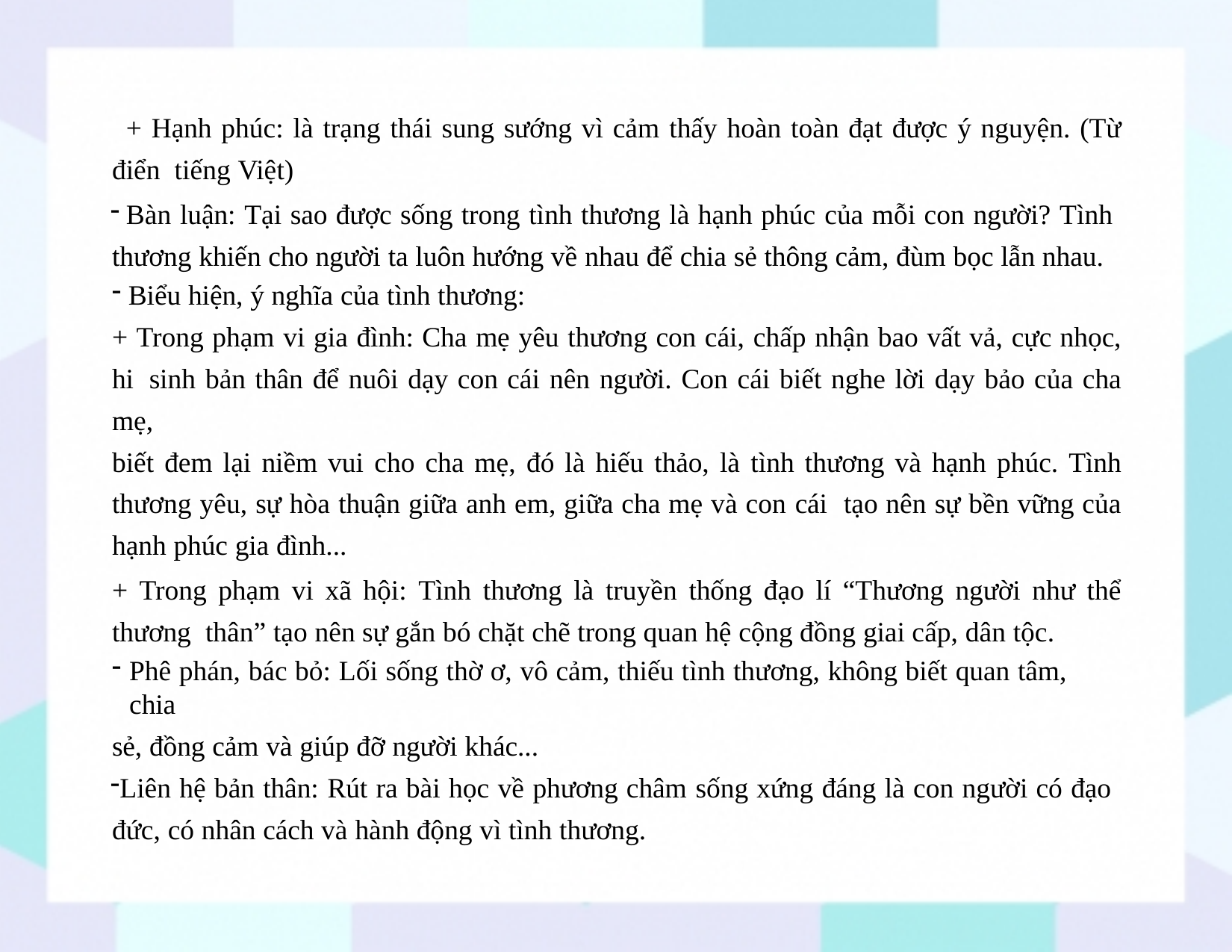

+ Hạnh phúc: là trạng thái sung sướng vì cảm thấy hoàn toàn đạt được ý nguyện. (Từ điển  tiếng Việt)
Bàn luận: Tại sao được sống trong tình thương là hạnh phúc của mỗi con người? Tình  thương khiến cho người ta luôn hướng về nhau để chia sẻ thông cảm, đùm bọc lẫn nhau.
Biểu hiện, ý nghĩa của tình thương:
+ Trong phạm vi gia đình: Cha mẹ yêu thương con cái, chấp nhận bao vất vả, cực nhọc, hi  sinh bản thân để nuôi dạy con cái nên người. Con cái biết nghe lời dạy bảo của cha mẹ,
biết đem lại niềm vui cho cha mẹ, đó là hiếu thảo, là tình thương và hạnh phúc. Tình thương yêu, sự hòa thuận giữa anh em, giữa cha mẹ và con cái  tạo nên sự bền vững của hạnh phúc gia đình...
+ Trong phạm vi xã hội: Tình thương là truyền thống đạo lí “Thương người như thể thương  thân” tạo nên sự gắn bó chặt chẽ trong quan hệ cộng đồng giai cấp, dân tộc.
Phê phán, bác bỏ: Lối sống thờ ơ, vô cảm, thiếu tình thương, không biết quan tâm, chia
sẻ, đồng cảm và giúp đỡ người khác...
Liên hệ bản thân: Rút ra bài học về phương châm sống xứng đáng là con người có đạo  đức, có nhân cách và hành động vì tình thương.